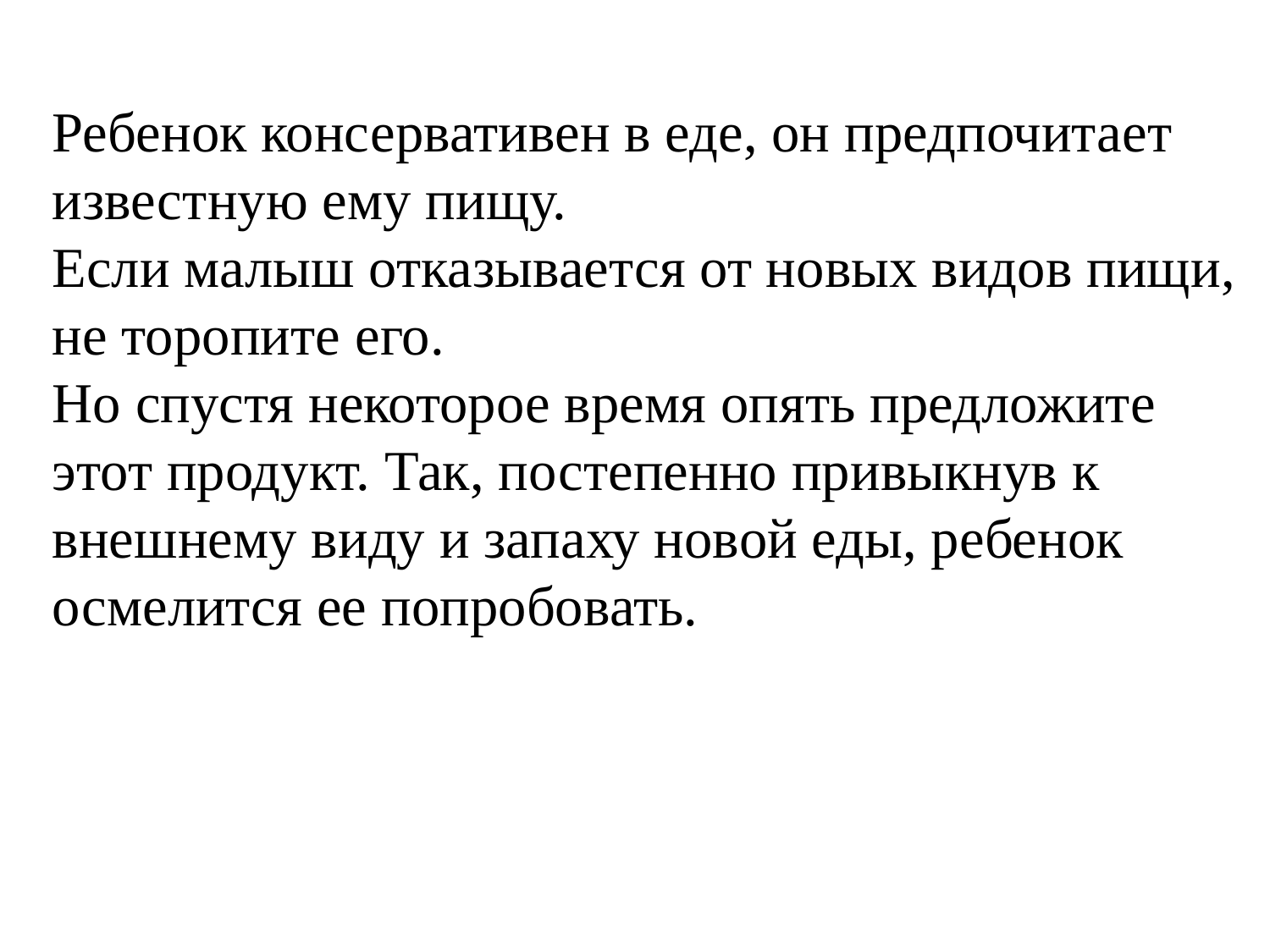

Ребенок консервативен в еде, он предпочитает известную ему пищу.
Если малыш отказывается от новых видов пищи, не торопите его.
Но спустя некоторое время опять предложите этот продукт. Так, постепенно привыкнув к внешнему виду и запаху новой еды, ребенок осмелится ее попробовать.